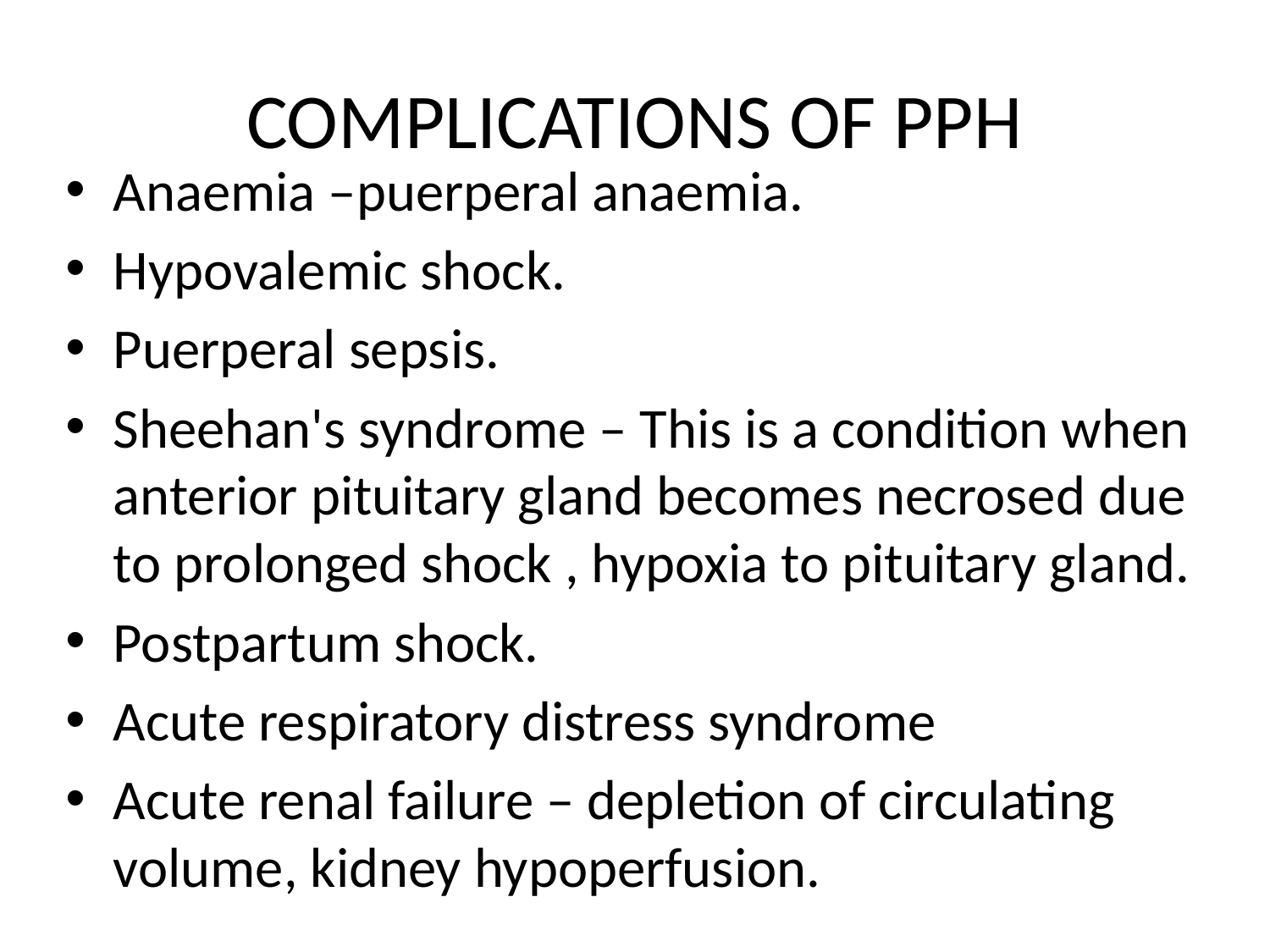

# COMPLICATIONS OF PPH
Anaemia –puerperal anaemia.
Hypovalemic shock.
Puerperal sepsis.
Sheehan's syndrome – This is a condition when anterior pituitary gland becomes necrosed due to prolonged shock , hypoxia to pituitary gland.
Postpartum shock.
Acute respiratory distress syndrome
Acute renal failure – depletion of circulating volume, kidney hypoperfusion.